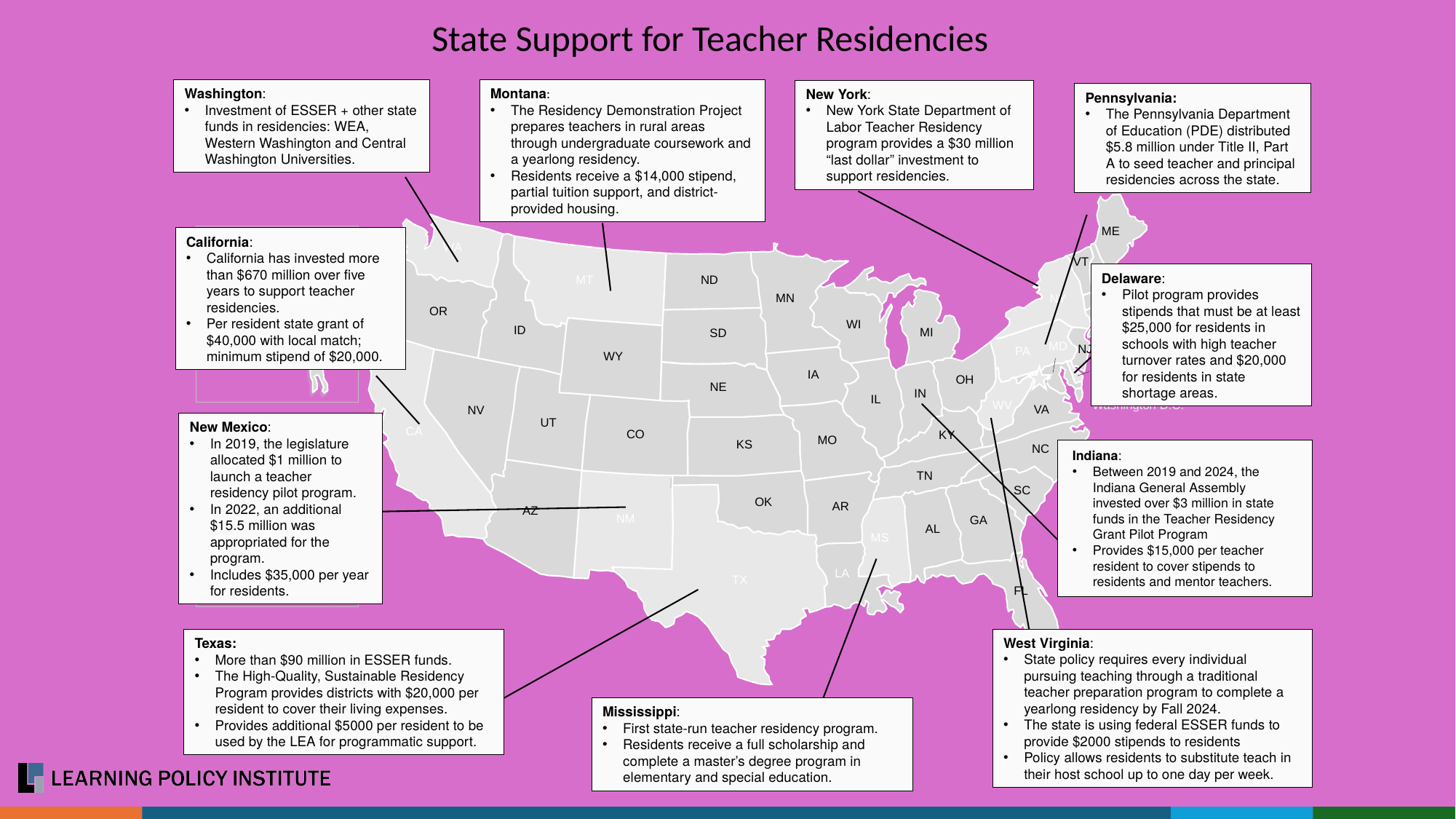

State Support for Teacher Residencies
Washington:
Investment of ESSER + other state funds in residencies: WEA, Western Washington and Central Washington Universities.
Montana:
The Residency Demonstration Project prepares teachers in rural areas through undergraduate coursework and a yearlong residency.
Residents receive a $14,000 stipend, partial tuition support, and district-provided housing.
New York:
New York State Department of Labor Teacher Residency program provides a $30 million “last dollar” investment to support residencies.
Pennsylvania:
The Pennsylvania Department of Education (PDE) distributed $5.8 million under Title II, Part A to seed teacher and principal residencies across the state.

ME
WA
VT
NH
MT
ND
MN
NY
OR
WI
ID
MI
SD
MD
NJ
PA
WY

IA
OH
NE
IN
IL
WV
VA
NV
UT
CA
CO
KY
MO
KS
NC
TN
SC
OK
AR
AZ
NM
GA
AL
MS
LA
TX
FL

AK
MA

RI

CT
DE

Washington D.C.

HI
California:
California has invested more than $670 million over five years to support teacher residencies.
Per resident state grant of $40,000 with local match; minimum stipend of $20,000.
Delaware:
Pilot program provides stipends that must be at least $25,000 for residents in schools with high teacher turnover rates and $20,000 for residents in state shortage areas.
New Mexico:
In 2019, the legislature allocated $1 million to launch a teacher residency pilot program.
In 2022, an additional $15.5 million was appropriated for the program.
Includes $35,000 per year for residents.
Indiana:
Between 2019 and 2024, the Indiana General Assembly invested over $3 million in state funds in the Teacher Residency Grant Pilot Program
Provides $15,000 per teacher resident to cover stipends to residents and mentor teachers.
West Virginia:
State policy requires every individual pursuing teaching through a traditional teacher preparation program to complete a yearlong residency by Fall 2024.
The state is using federal ESSER funds to provide $2000 stipends to residents
Policy allows residents to substitute teach in their host school up to one day per week.
Texas:
More than $90 million in ESSER funds.
The High-Quality, Sustainable Residency Program provides districts with $20,000 per resident to cover their living expenses.
Provides additional $5000 per resident to be used by the LEA for programmatic support.
27
Mississippi:
First state-run teacher residency program.
Residents receive a full scholarship and complete a master’s degree program in elementary and special education.